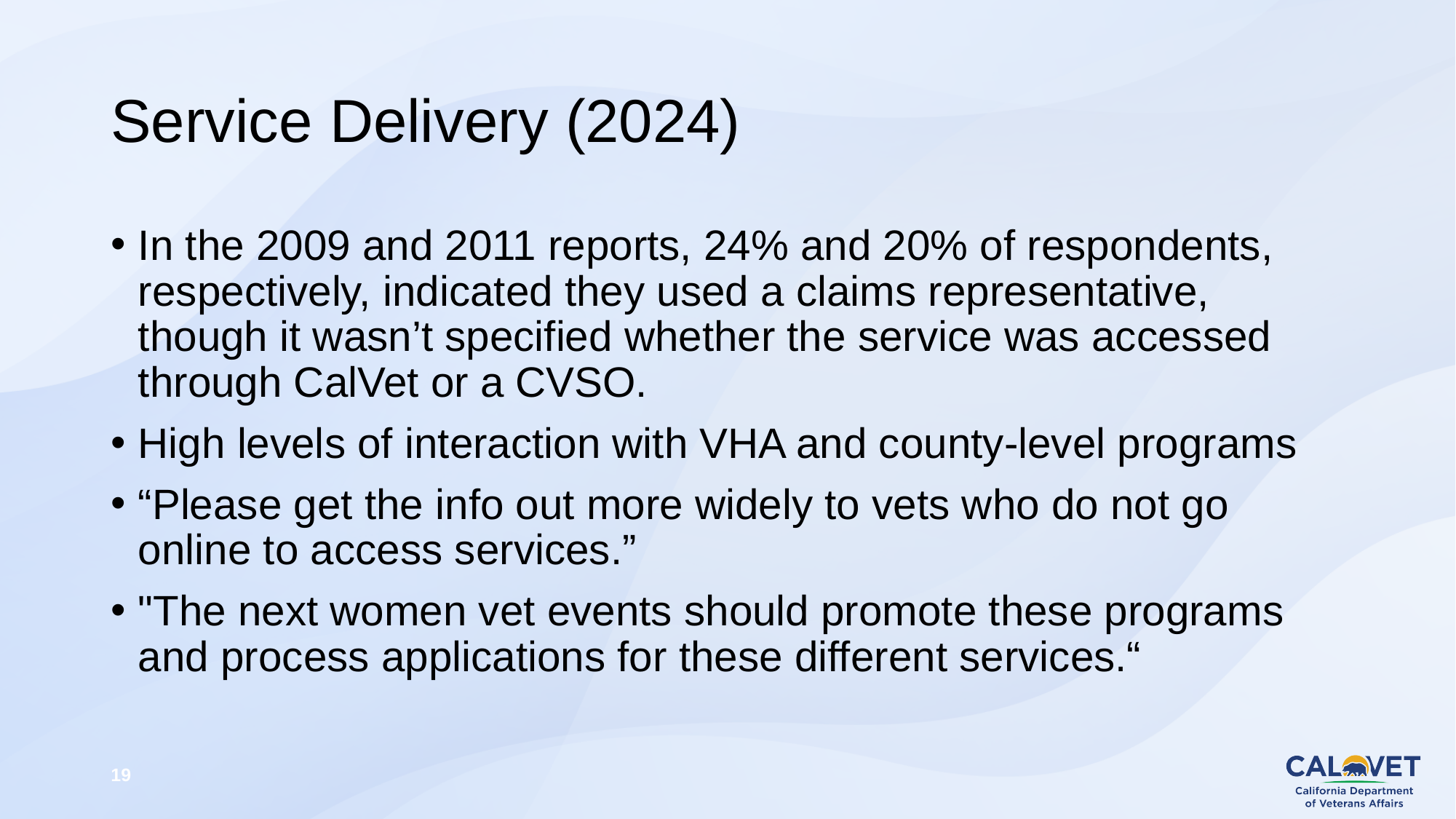

# Service Delivery (2024)
In the 2009 and 2011 reports, 24% and 20% of respondents, respectively, indicated they used a claims representative, though it wasn’t specified whether the service was accessed through CalVet or a CVSO.
High levels of interaction with VHA and county-level programs
“Please get the info out more widely to vets who do not go online to access services.”
"The next women vet events should promote these programs and process applications for these different services.“

19